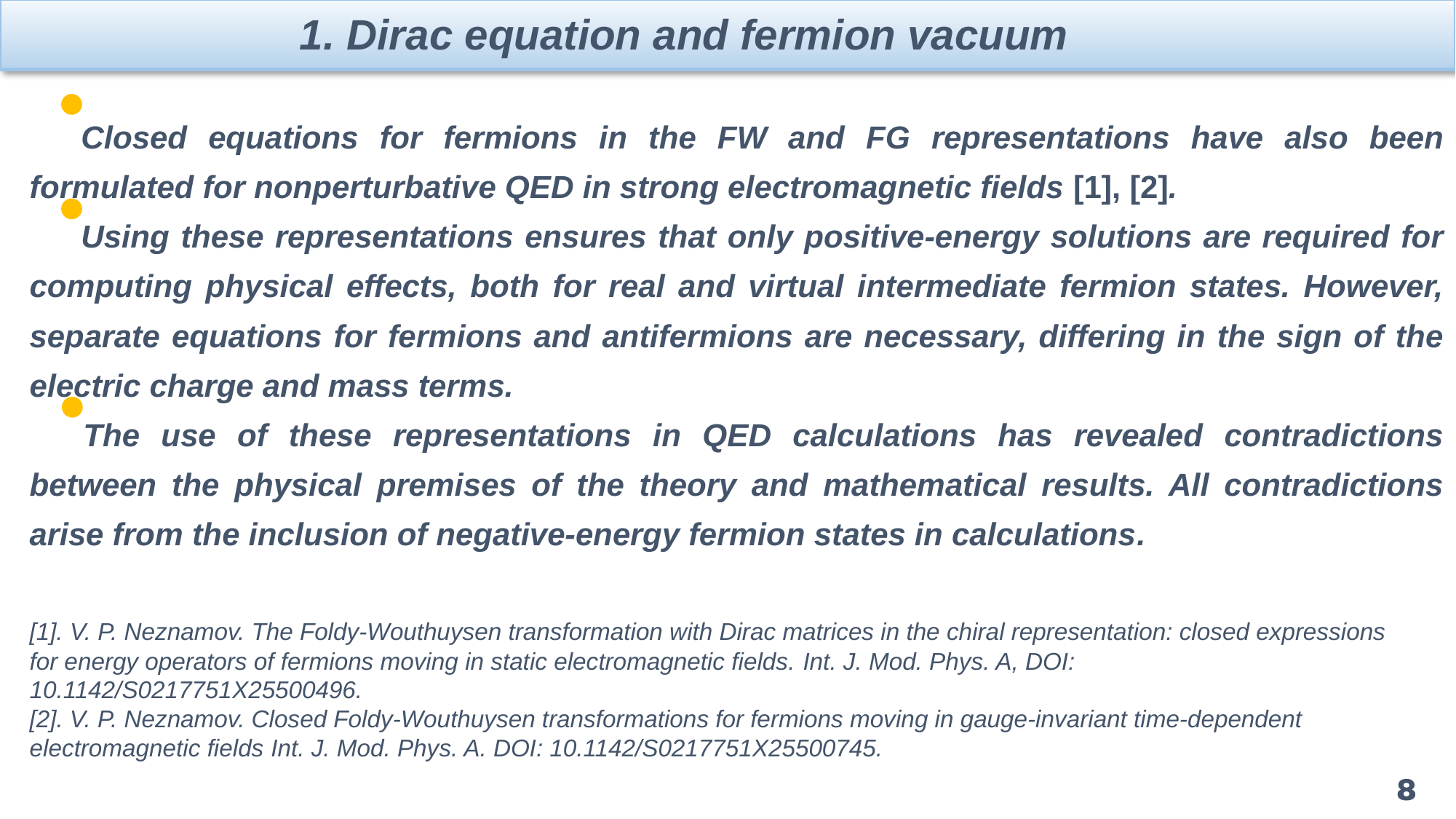

1. Dirac equation and fermion vacuum

Closed equations for fermions in the FW and FG representations have also been formulated for nonperturbative QED in strong electromagnetic fields [1], [2].
Using these representations ensures that only positive-energy solutions are required for computing physical effects, both for real and virtual intermediate fermion states. However, separate equations for fermions and antifermions are necessary, differing in the sign of the electric charge and mass terms.
The use of these representations in QED calculations has revealed contradictions between the physical premises of the theory and mathematical results. All contradictions arise from the inclusion of negative-energy fermion states in calculations.

[1]. V. P. Neznamov. The Foldy-Wouthuysen transformation with Dirac matrices in the chiral representation: closed expressions for energy operators of fermions moving in static electromagnetic fields. Int. J. Mod. Phys. A, DOI: 10.1142/S0217751X25500496.
[2]. V. P. Neznamov. Closed Foldy-Wouthuysen transformations for fermions moving in gauge-invariant time-dependent electromagnetic fields Int. J. Mod. Phys. A. DOI: 10.1142/S0217751X25500745.
8